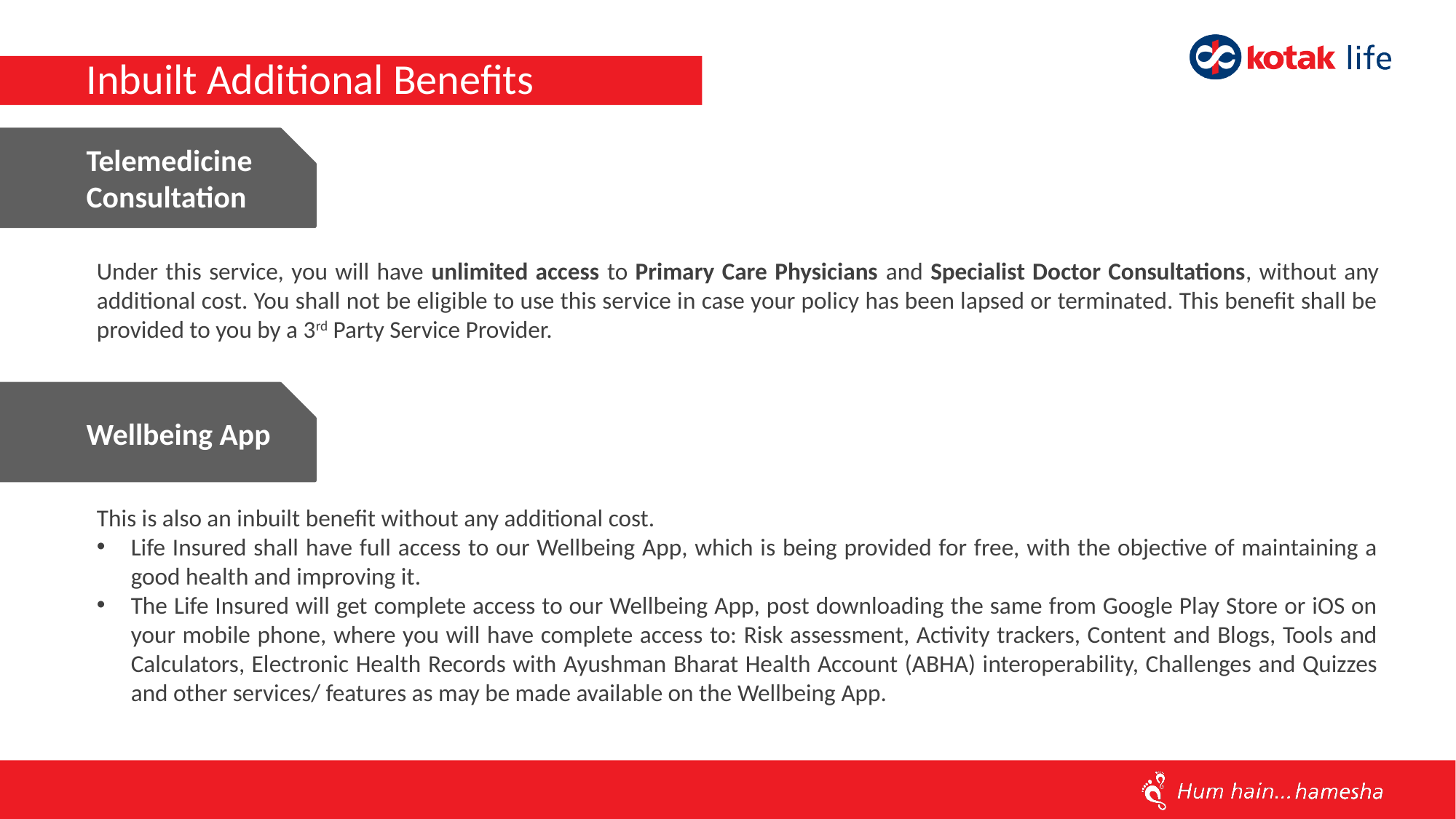

# Inbuilt Additional Benefits

Telemedicine Consultation
Under this service, you will have unlimited access to Primary Care Physicians and Specialist Doctor Consultations, without any additional cost. You shall not be eligible to use this service in case your policy has been lapsed or terminated. This benefit shall be provided to you by a 3rd Party Service Provider.

Wellbeing App
This is also an inbuilt benefit without any additional cost.
Life Insured shall have full access to our Wellbeing App, which is being provided for free, with the objective of maintaining a good health and improving it.
The Life Insured will get complete access to our Wellbeing App, post downloading the same from Google Play Store or iOS on your mobile phone, where you will have complete access to: Risk assessment, Activity trackers, Content and Blogs, Tools and Calculators, Electronic Health Records with Ayushman Bharat Health Account (ABHA) interoperability, Challenges and Quizzes and other services/ features as may be made available on the Wellbeing App.